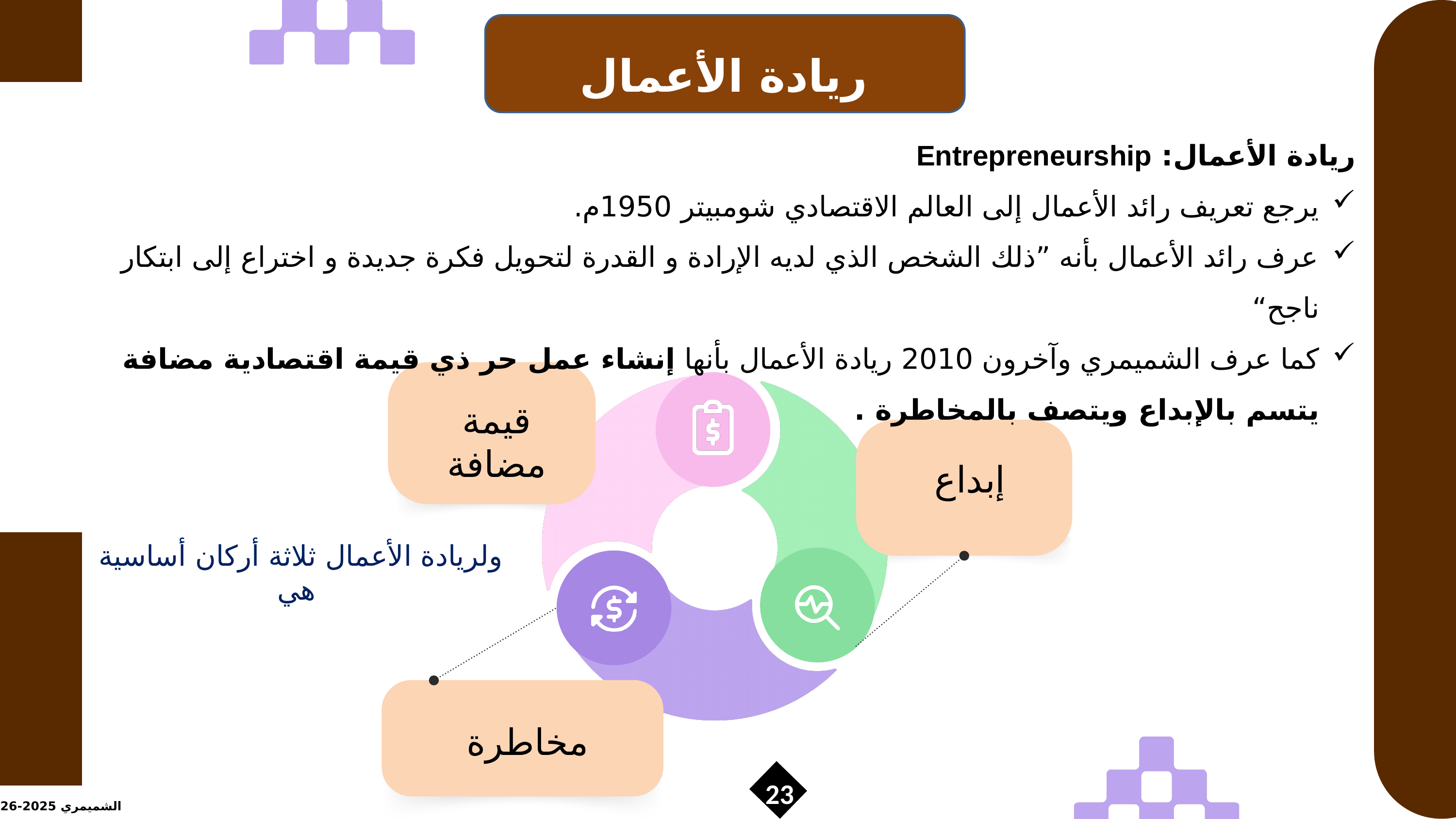

ريادة الأعمال

ريادة الأعمال: Entrepreneurship
يرجع تعريف رائد الأعمال إلى العالم الاقتصادي شومبيتر 1950م.
عرف رائد الأعمال بأنه ”ذلك الشخص الذي لديه الإرادة و القدرة لتحويل فكرة جديدة و اختراع إلى ابتكار ناجح“
كما عرف الشميمري وآخرون 2010 ريادة الأعمال بأنها إنشاء عمل حر ذي قيمة اقتصادية مضافة يتسم بالإبداع ويتصف بالمخاطرة .

قيمة مضافة

إبداع

ولريادة الأعمال ثلاثة أركان أساسية هي

مخاطرة

23

الشميمري 2025-2026